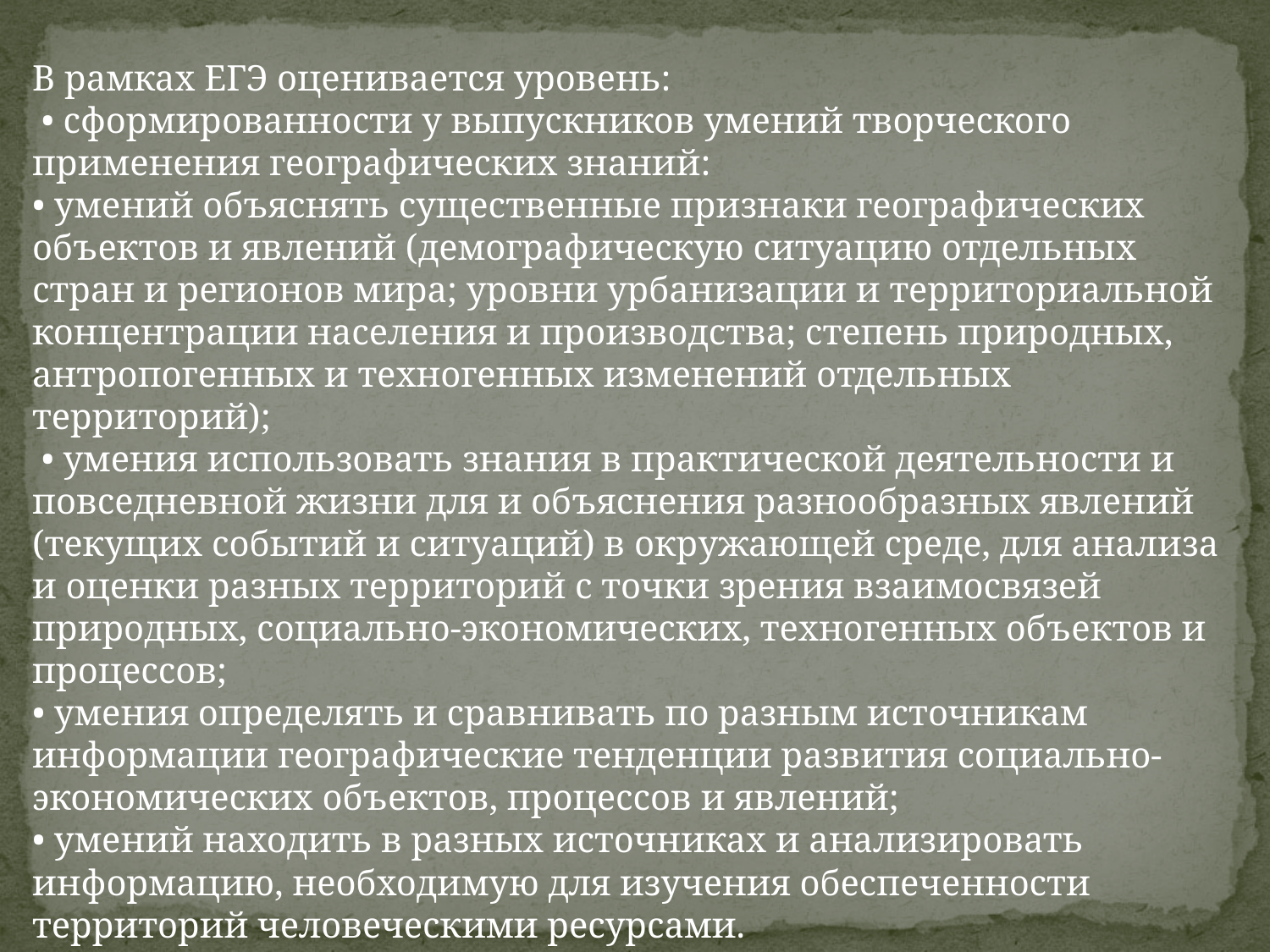

В рамках ЕГЭ оценивается уровень:
 • сформированности у выпускников умений творческого применения географических знаний:
• умений объяснять существенные признаки географических объектов и явлений (демографическую ситуацию отдельных стран и регионов мира; уровни урбанизации и территориальной концентрации населения и производства; степень природных, антропогенных и техногенных изменений отдельных территорий);
 • умения использовать знания в практической деятельности и повседневной жизни для и объяснения разнообразных явлений (текущих событий и ситуаций) в окружающей среде, для анализа и оценки разных территорий с точки зрения взаимосвязей природных, социально-экономических, техногенных объектов и процессов;
• умения определять и сравнивать по разным источникам информации географические тенденции развития социально-экономических объектов, процессов и явлений;
• умений находить в разных источниках и анализировать информацию, необходимую для изучения обеспеченности территорий человеческими ресурсами.